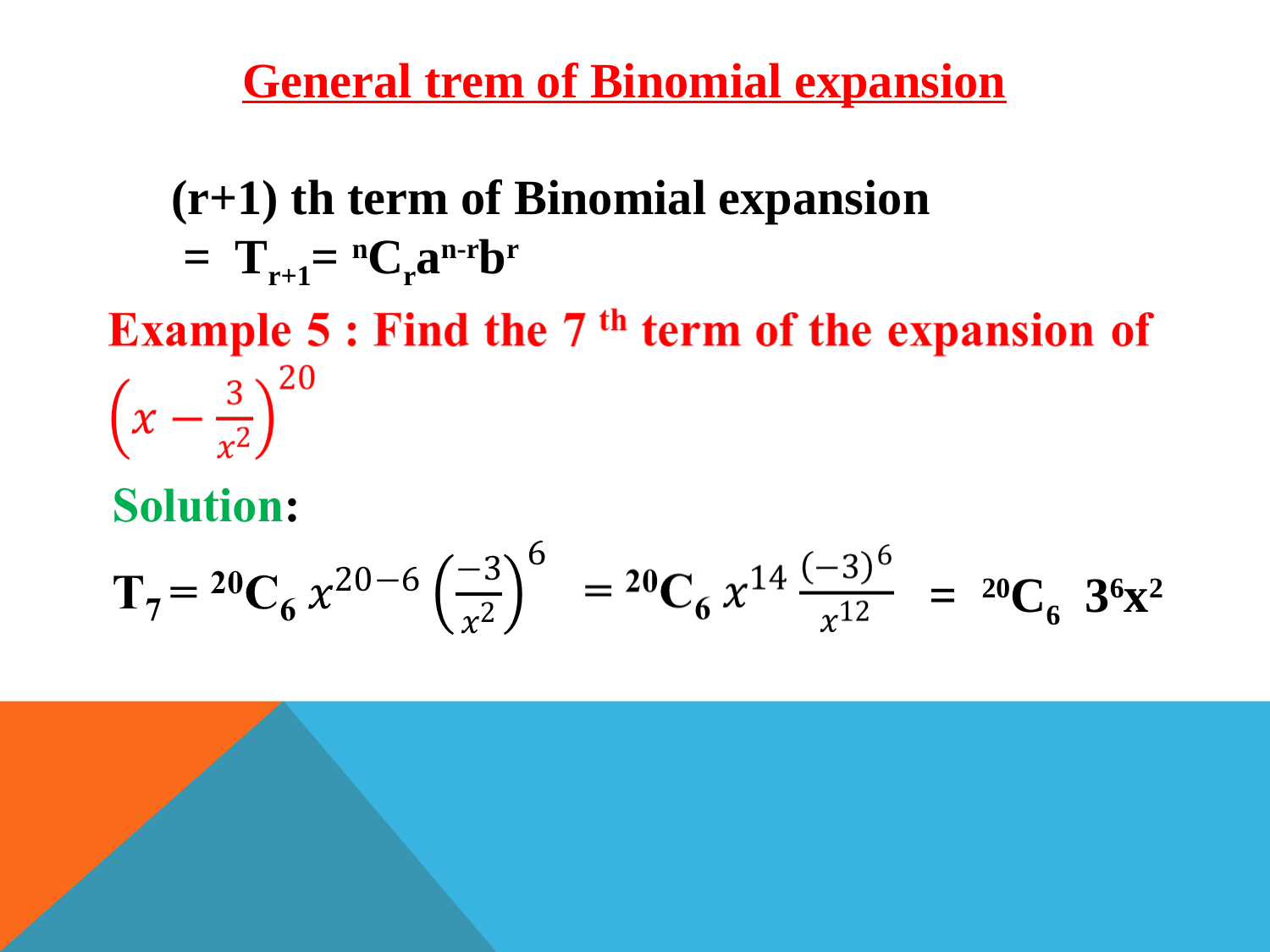

General trem of Binomial expansion
(r+1) th term of Binomial expansion
 =  Tr+1= nCran-rbr

=  20C6  36x2